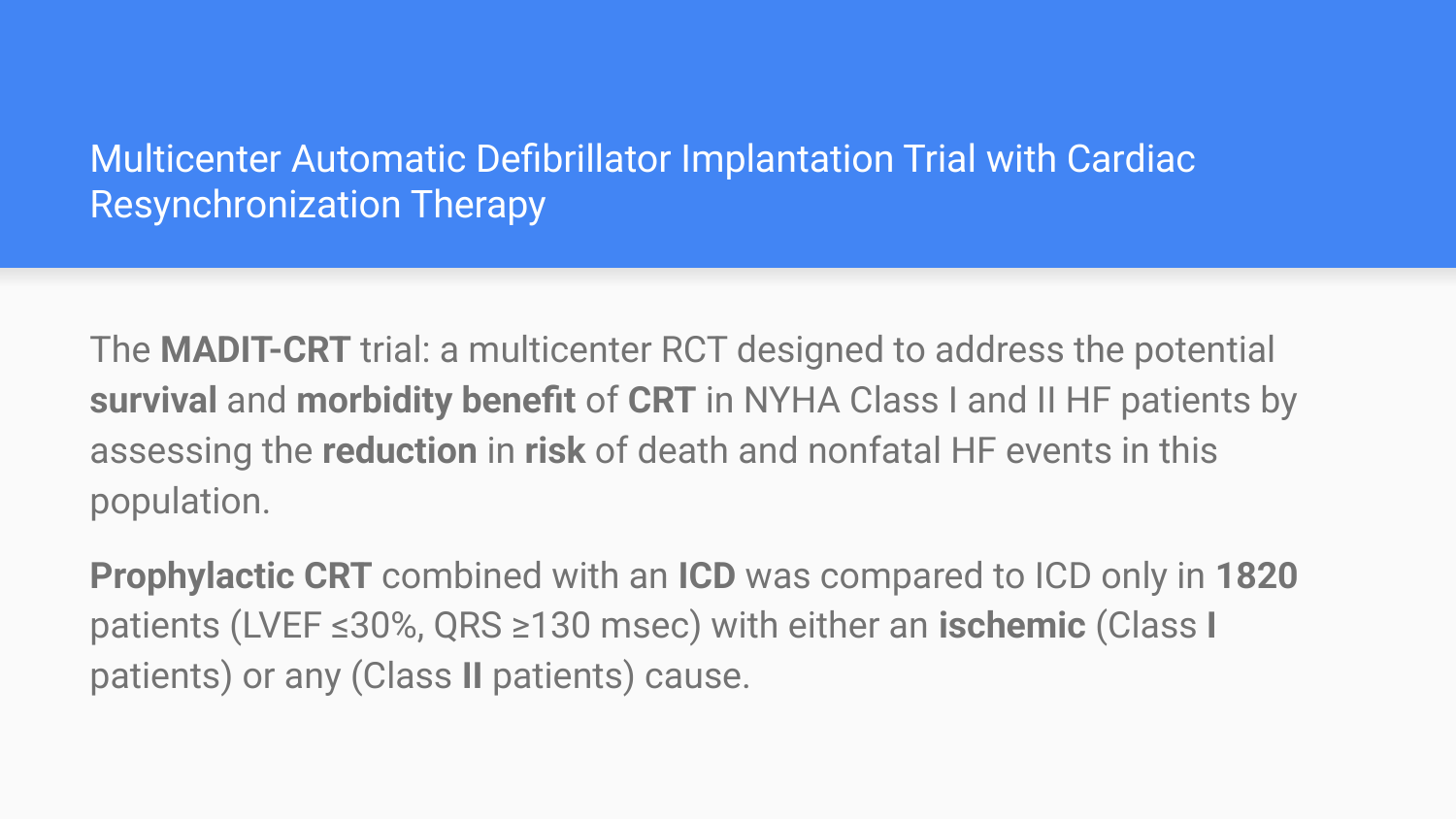

# Multicenter Automatic Defibrillator Implantation Trial with Cardiac Resynchronization Therapy
The MADIT-CRT trial: a multicenter RCT designed to address the potential survival and morbidity benefit of CRT in NYHA Class I and II HF patients by assessing the reduction in risk of death and nonfatal HF events in this population.
Prophylactic CRT combined with an ICD was compared to ICD only in 1820 patients (LVEF ≤30%, QRS ≥130 msec) with either an ischemic (Class I patients) or any (Class II patients) cause.